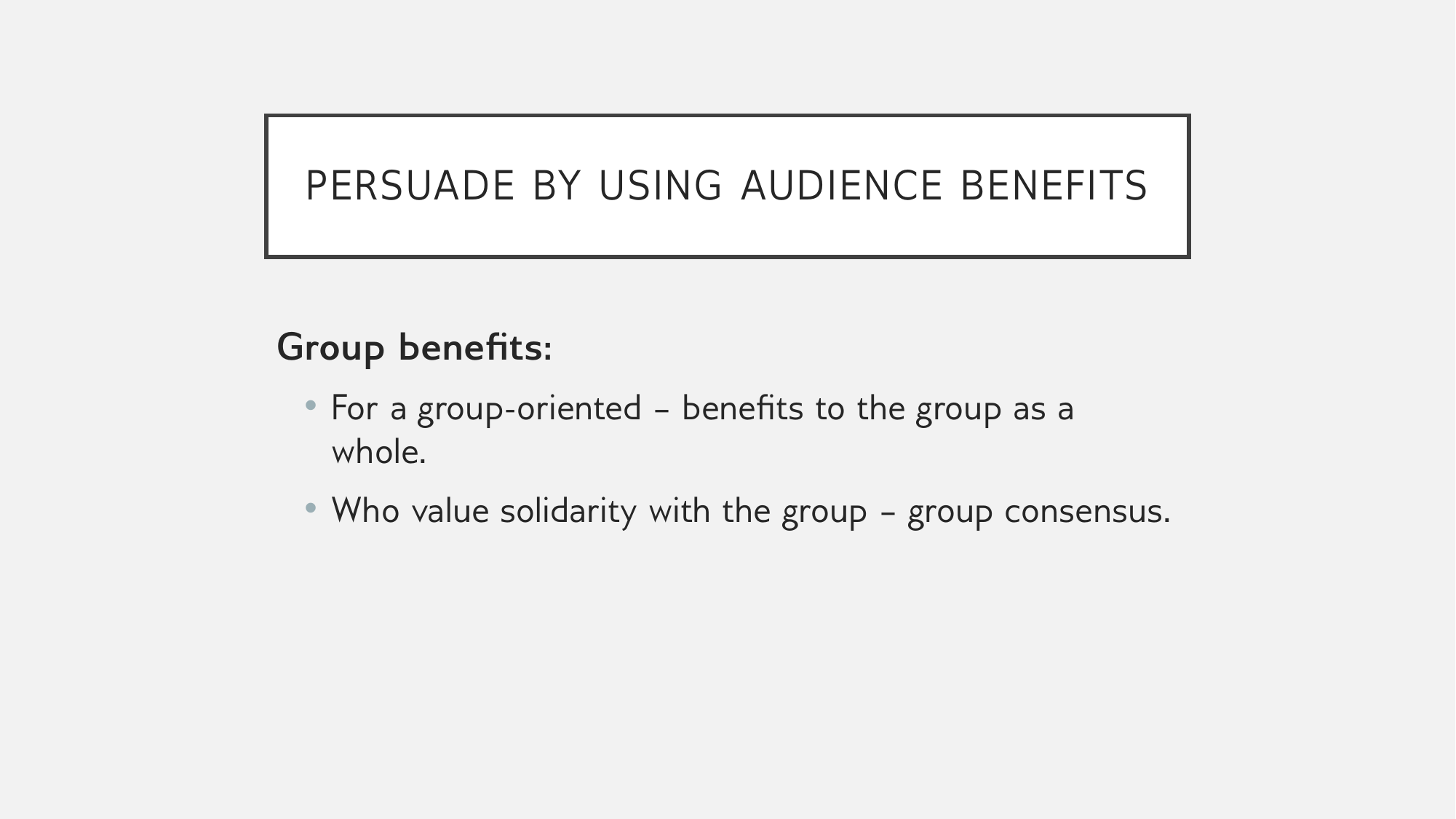

# Persuade by using audience benefits
Group benefits:
For a group-oriented – benefits to the group as a whole.
Who value solidarity with the group – group consensus.